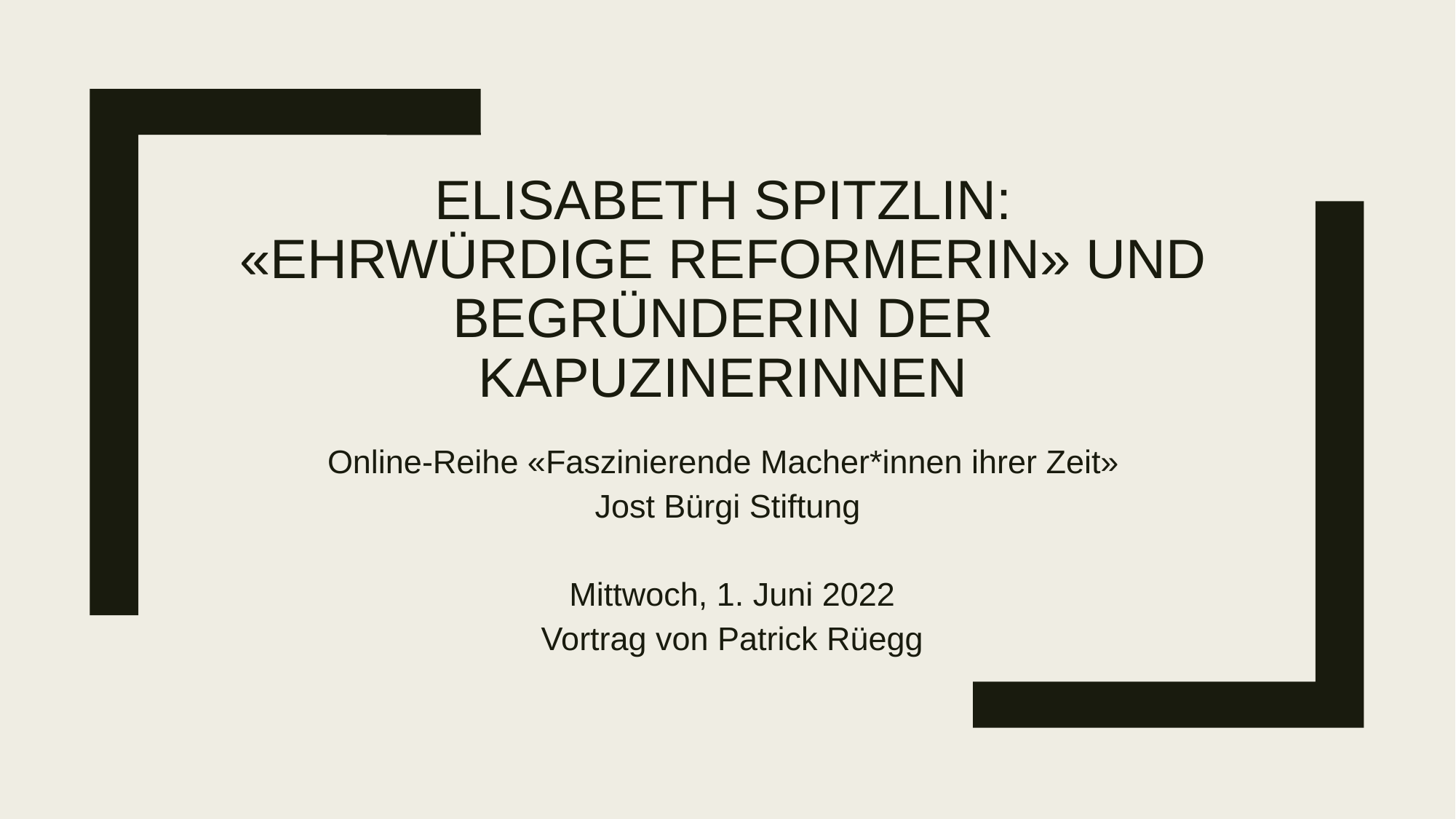

# Elisabeth Spitzlin: «Ehrwürdige Reformerin» und Begründerin der Kapuzinerinnen
Online-Reihe «Faszinierende Macher*innen ihrer Zeit»
Jost Bürgi Stiftung

Mittwoch, 1. Juni 2022
Vortrag von Patrick Rüegg